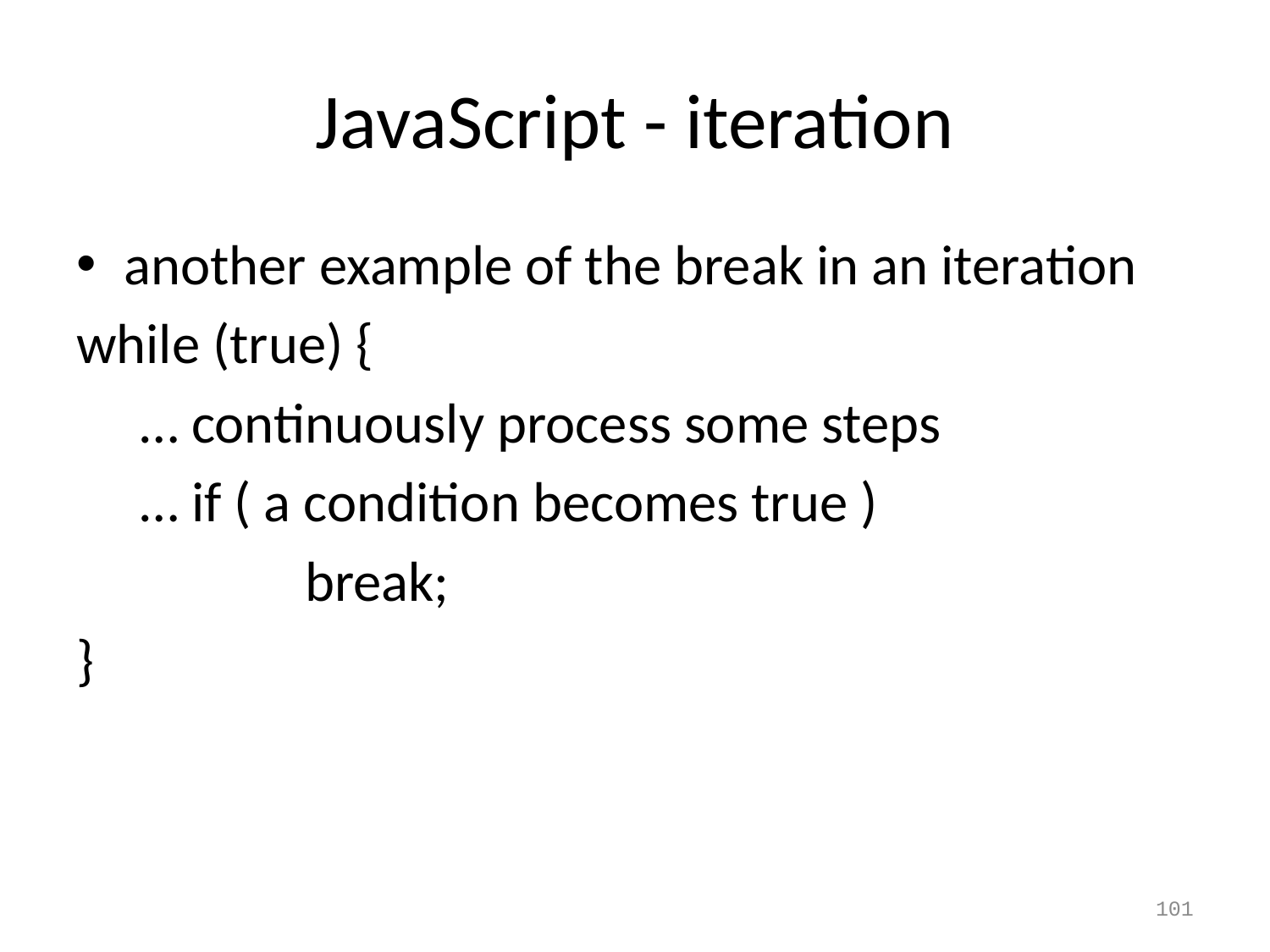

# JavaScript - iteration
another example of the break in an iteration
while (true) {
     … continuously process some steps
     … if ( a condition becomes true )
                  break;
}
101